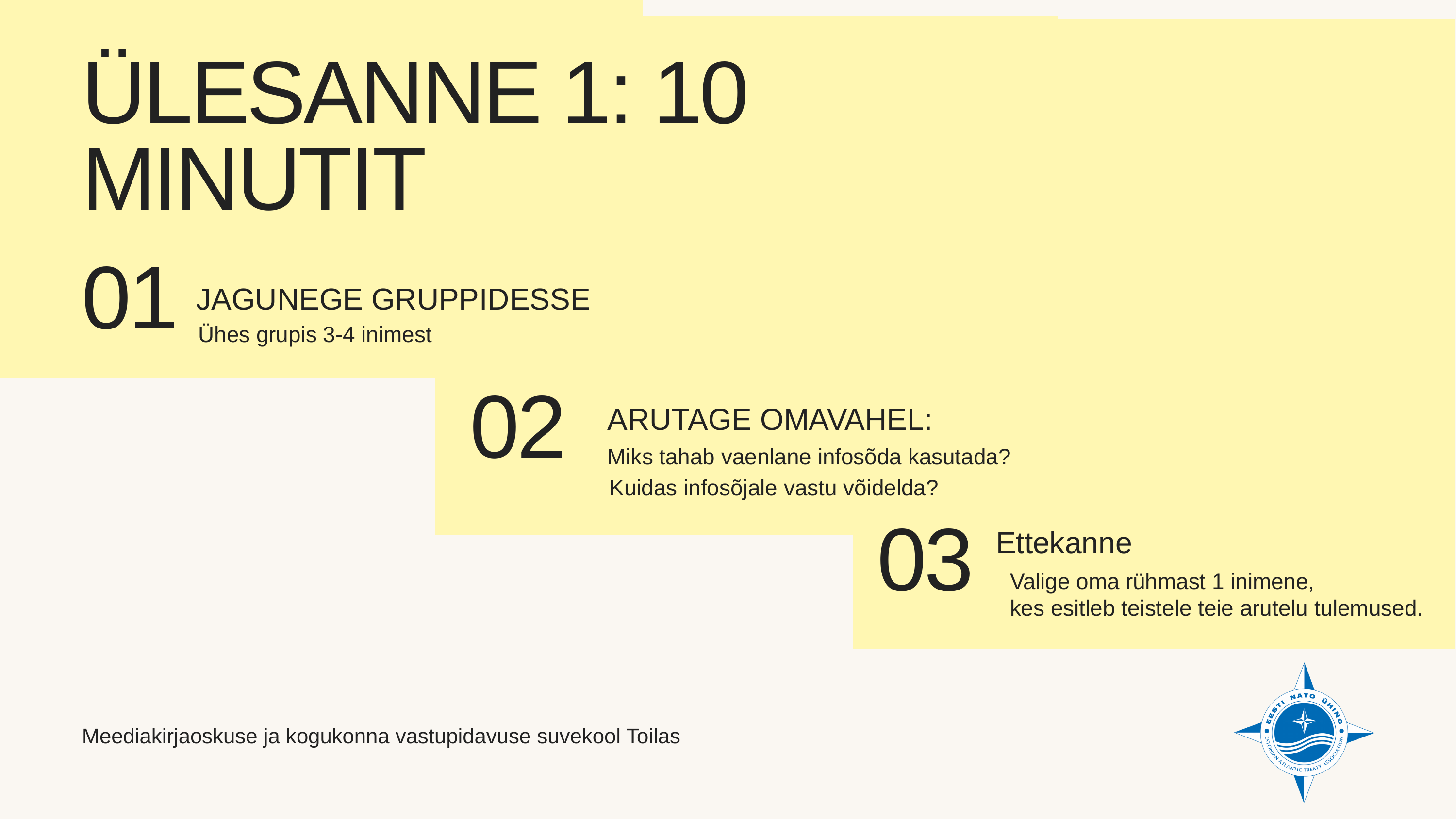

ÜLESANNE 1: 10 MINUTIT
01
JAGUNEGE GRUPPIDESSE
Ühes grupis 3-4 inimest
02
ARUTAGE OMAVAHEL:
Miks tahab vaenlane infosõda kasutada?
Kuidas infosõjale vastu võidelda?
Ettekanne
03
Valige oma rühmast 1 inimene,
kes esitleb teistele teie arutelu tulemused.

Meediakirjaoskuse ja kogukonna vastupidavuse suvekool Toilas